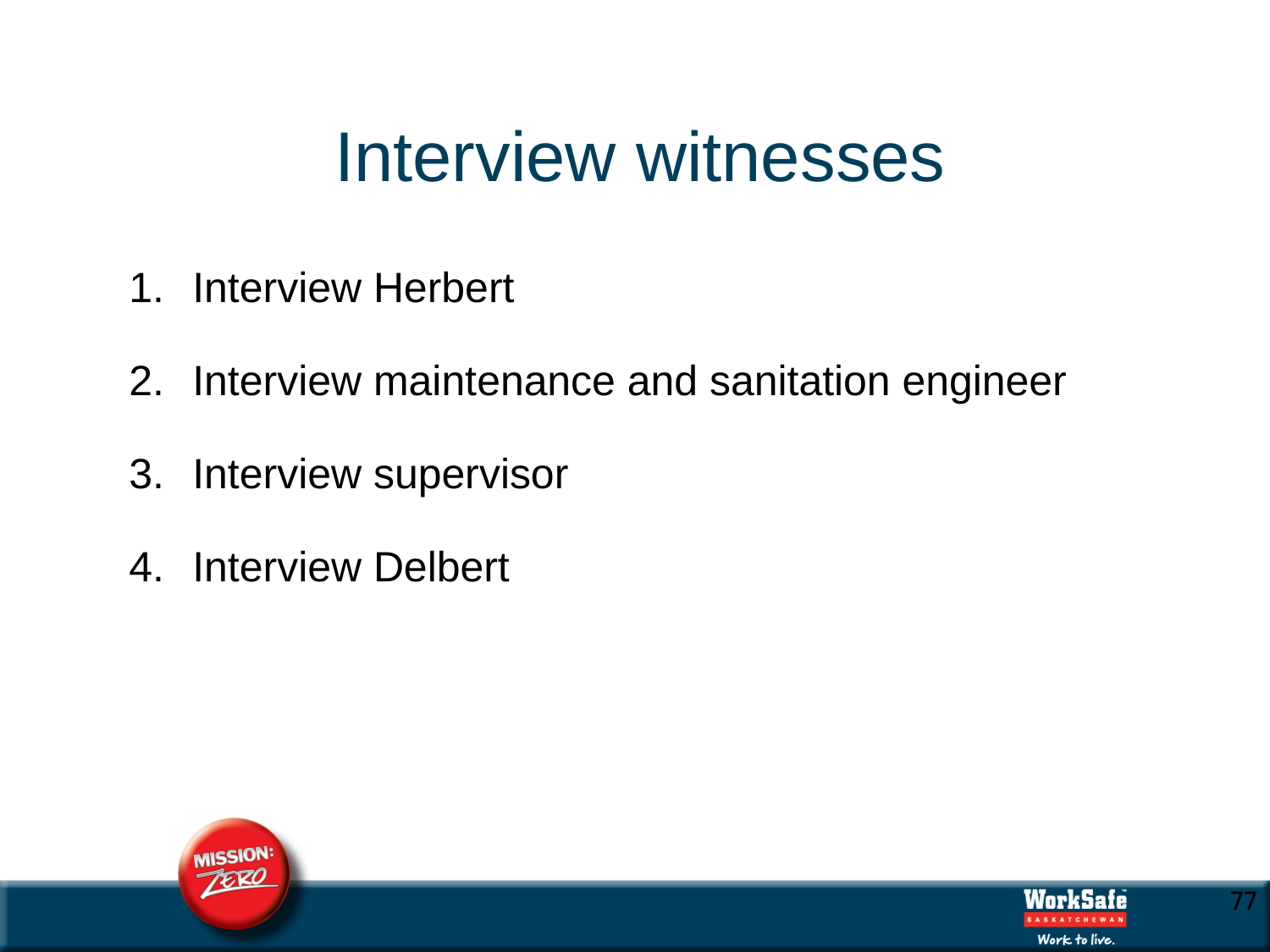

# Interview witnesses
Interview Herbert
Interview maintenance and sanitation engineer
Interview supervisor
Interview Delbert